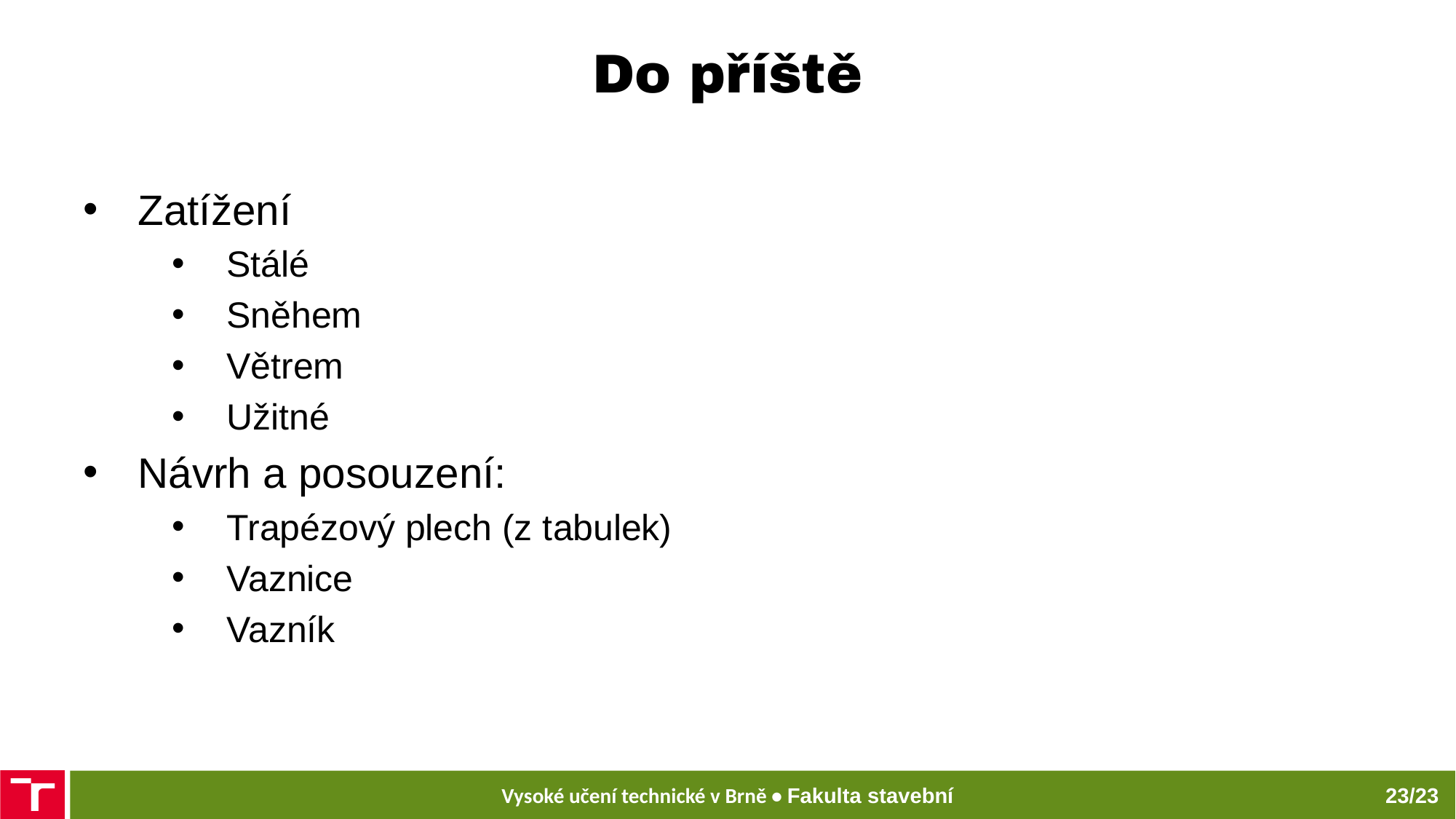

# Do příště
Zatížení
Stálé
Sněhem
Větrem
Užitné
Návrh a posouzení:
Trapézový plech (z tabulek)
Vaznice
Vazník